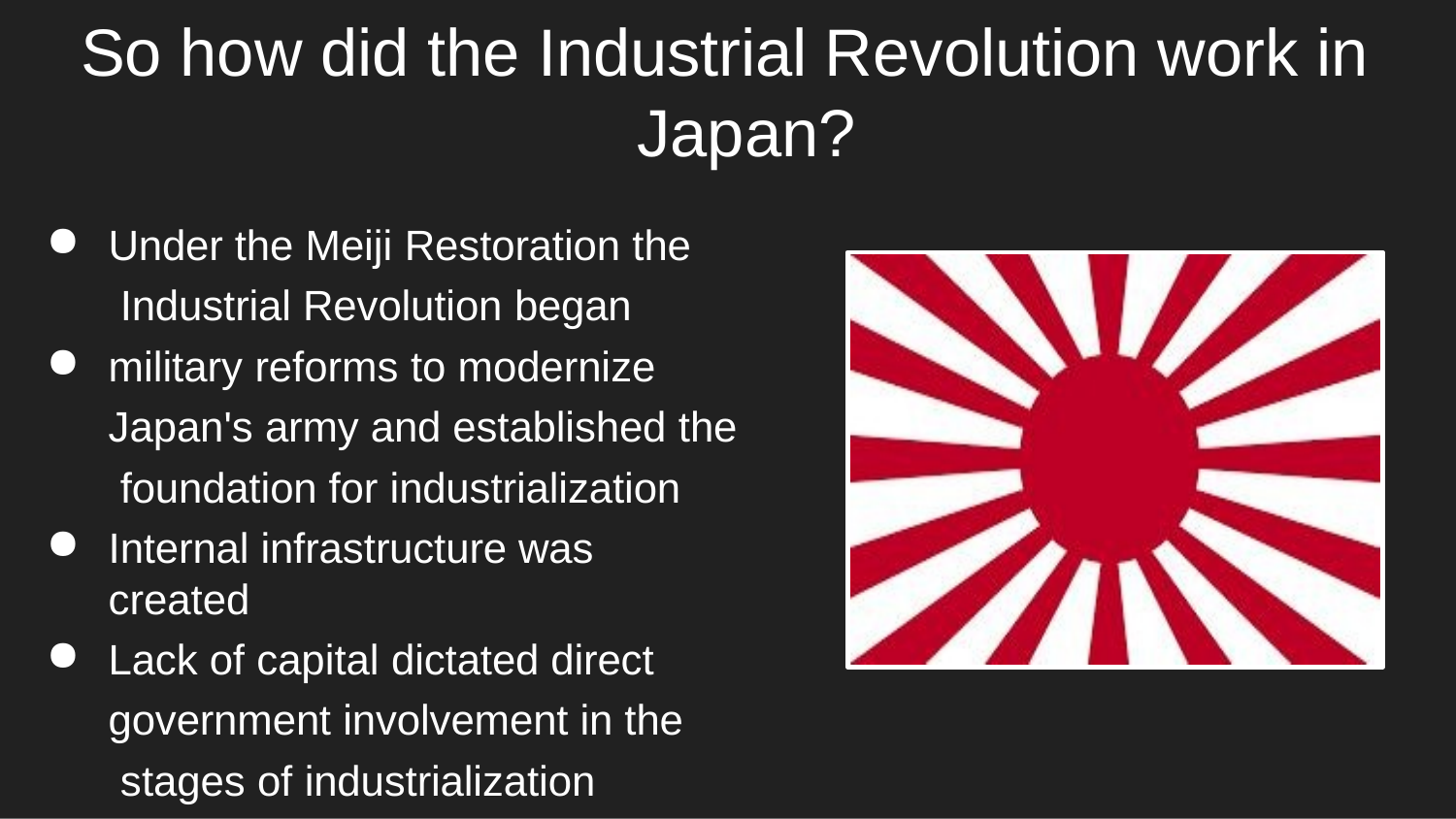

# So how did the Industrial Revolution work in  Japan?
Under the Meiji Restoration the  Industrial Revolution began
military reforms to modernize  Japan's army and established the  foundation for industrialization
Internal infrastructure was created
Lack of capital dictated direct  government involvement in the  stages of industrialization